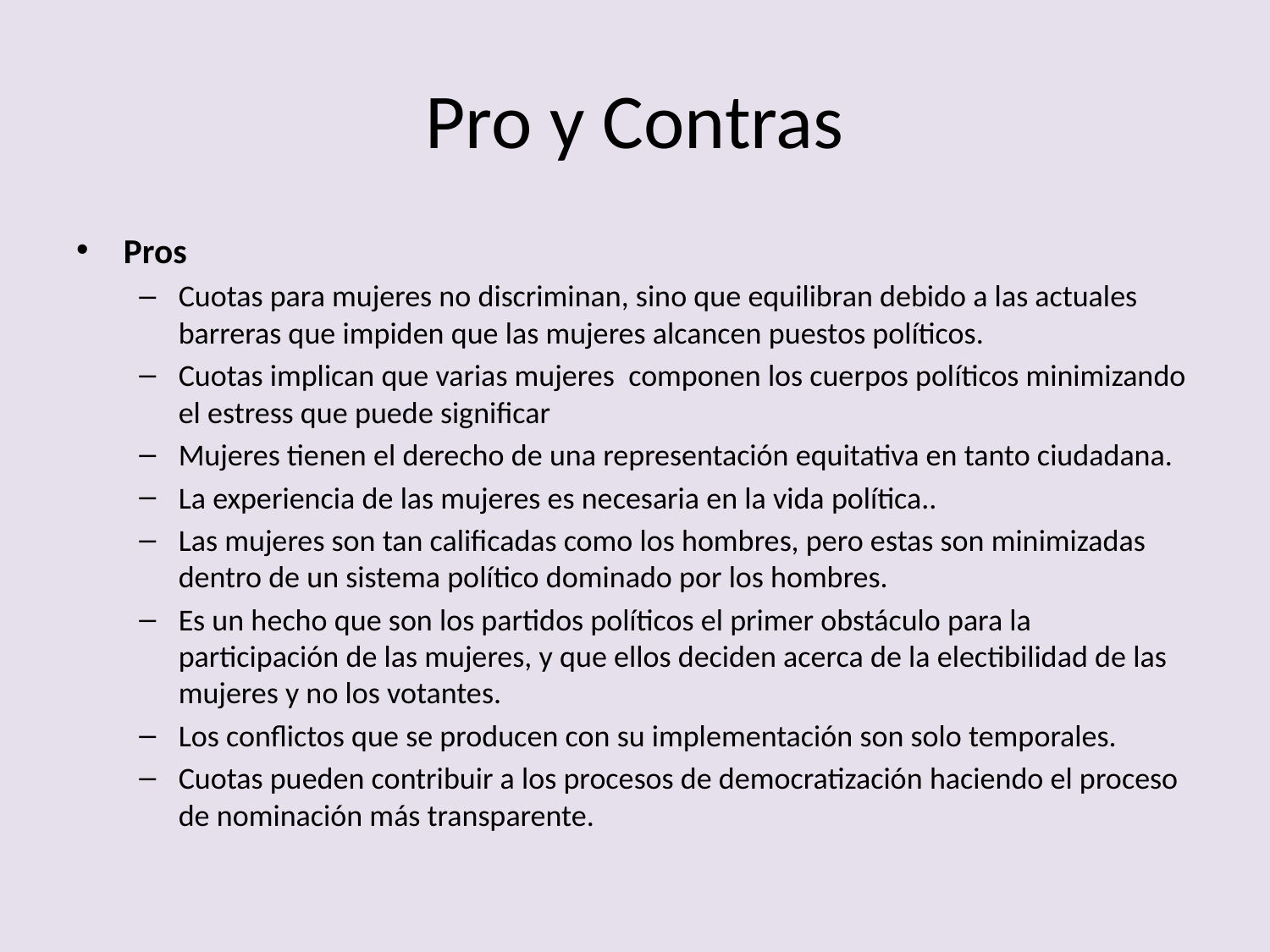

# Pro y Contras
Pros
Cuotas para mujeres no discriminan, sino que equilibran debido a las actuales barreras que impiden que las mujeres alcancen puestos políticos.
Cuotas implican que varias mujeres  componen los cuerpos políticos minimizando el estress que puede significar
Mujeres tienen el derecho de una representación equitativa en tanto ciudadana.
La experiencia de las mujeres es necesaria en la vida política..
Las mujeres son tan calificadas como los hombres, pero estas son minimizadas dentro de un sistema político dominado por los hombres.
Es un hecho que son los partidos políticos el primer obstáculo para la participación de las mujeres, y que ellos deciden acerca de la electibilidad de las mujeres y no los votantes.
Los conflictos que se producen con su implementación son solo temporales.
Cuotas pueden contribuir a los procesos de democratización haciendo el proceso de nominación más transparente.